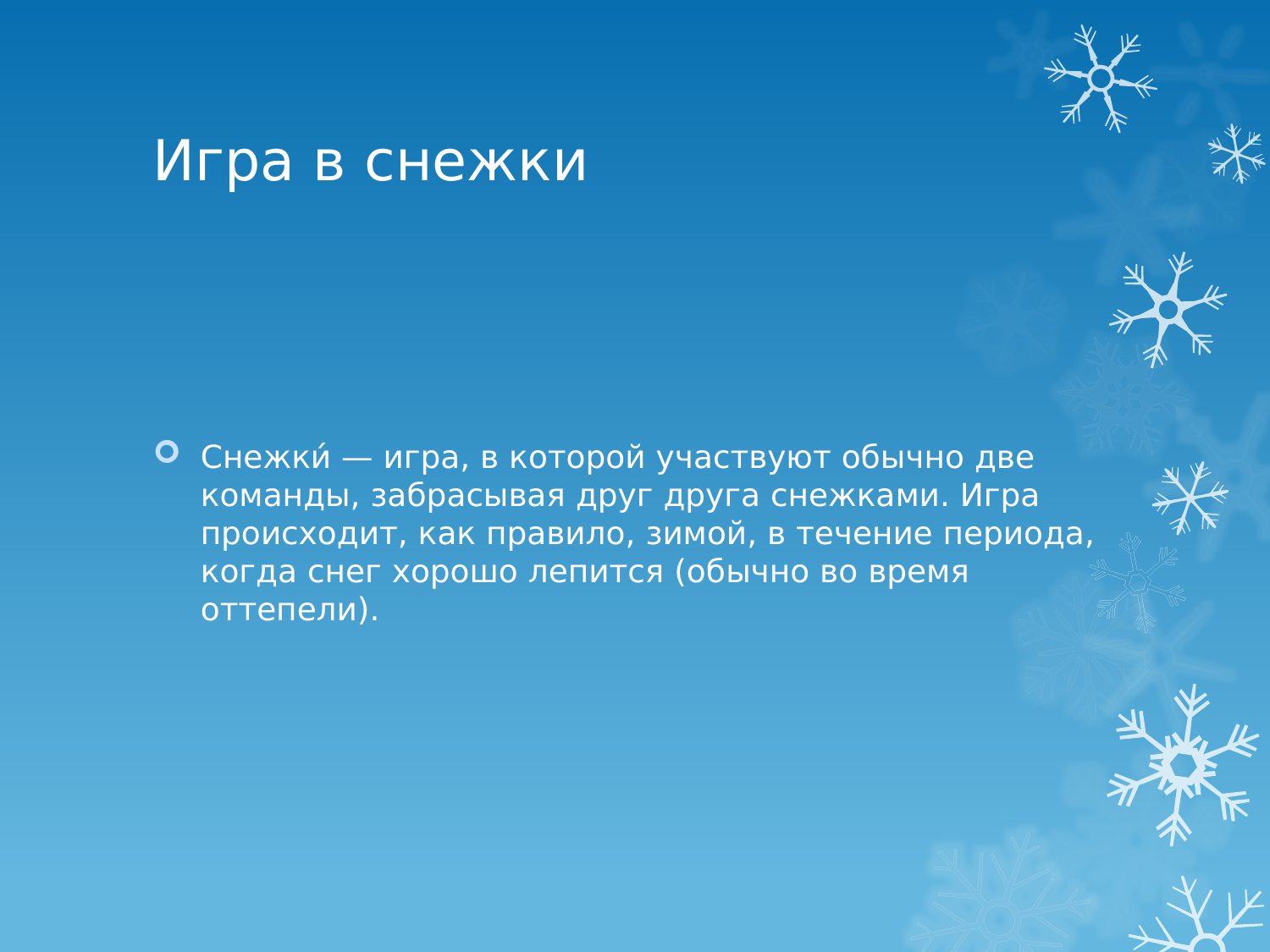

# Игра в снежки
Снежки́ — игра, в которой участвуют обычно две команды, забрасывая друг друга снежками. Игра происходит, как правило, зимой, в течение периода, когда снег хорошо лепится (обычно во время оттепели).